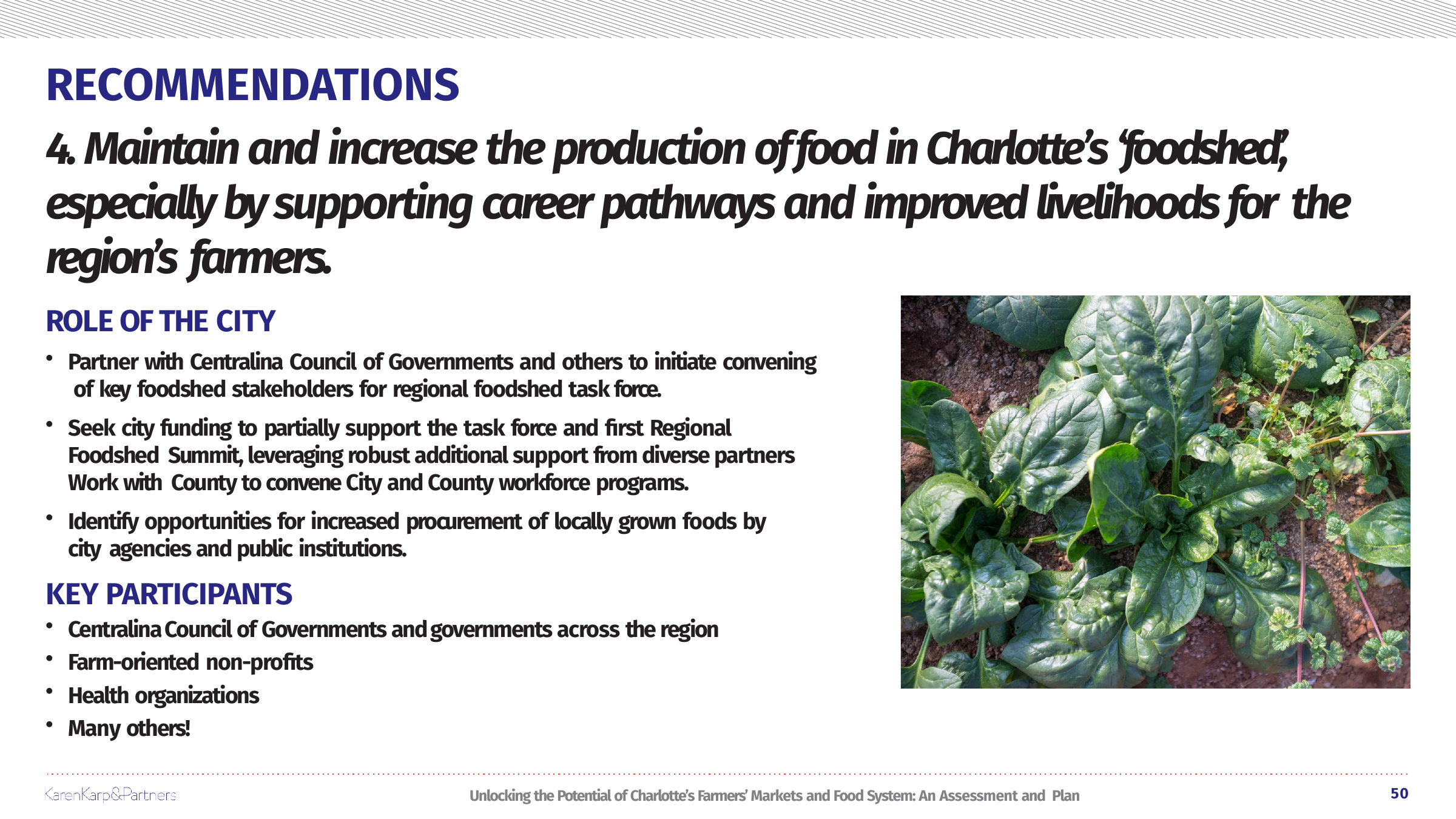

# RECOMMENDATIONS
4. Maintain and increase the production of food in Charlotte’s ‘foodshed’,  especially by supporting career pathways and improved livelihoods for  the region’s farmers.
ROLE OF THE CITY

Partner with Centralina Council of Governments and others to initiate convening  of key foodshed stakeholders for regional foodshed task force.
Seek city funding to partially support the task force and first Regional Foodshed  Summit, leveraging robust additional support from diverse partners Work with  County to convene City and County workforce programs.
Identify opportunities for increased procurement of locally grown foods by city  agencies and public institutions.
KEY PARTICIPANTS
Centralina Council of Governments and governments across the region
Farm-oriented non-profits
Health organizations
Many others!
50
Unlocking the Potential of Charlotte’s Farmers’ Markets and Food System: An Assessment and Plan